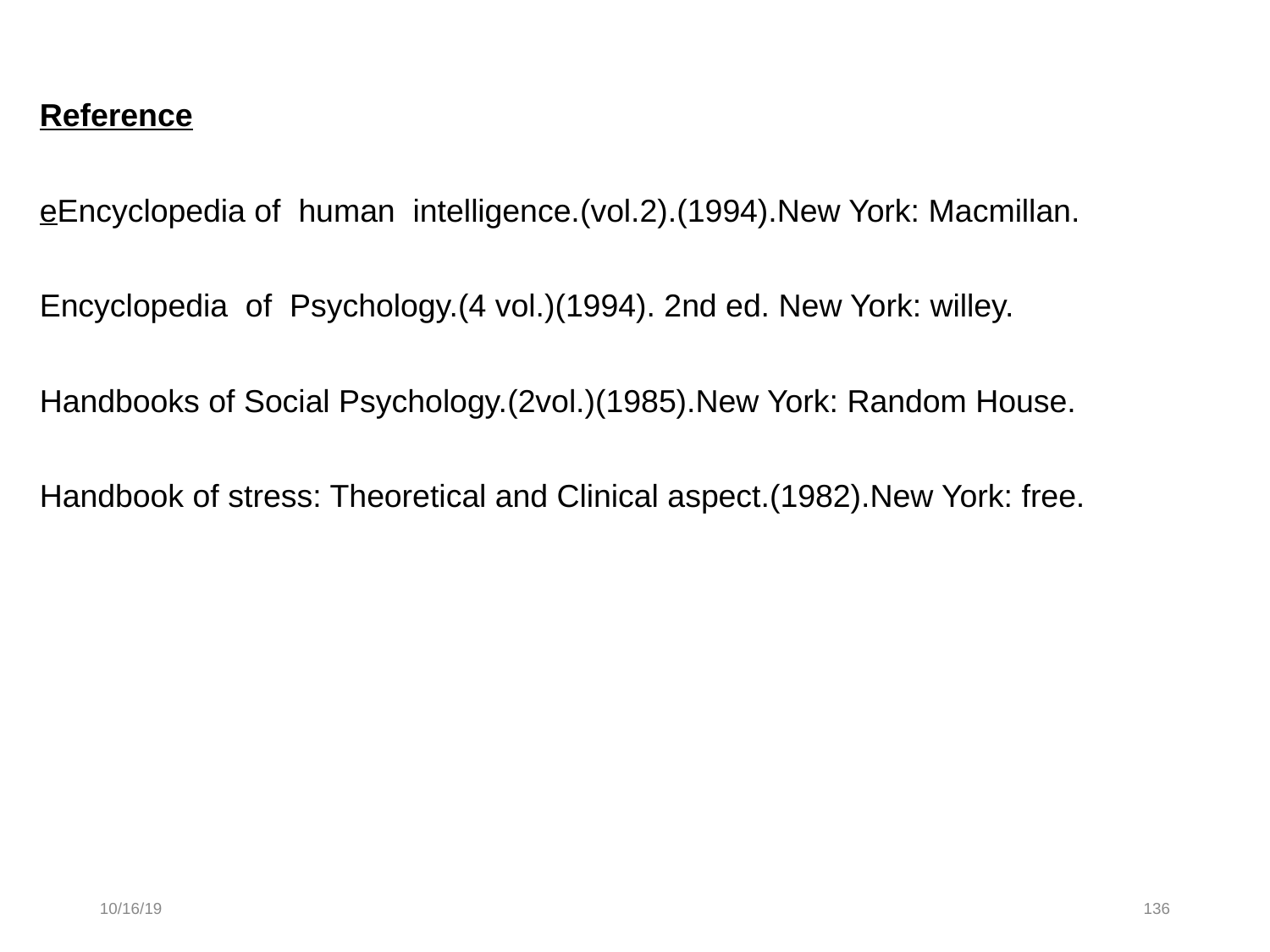

Reference
eEncyclopedia of  human  intelligence.(vol.2).(1994).New York: Macmillan.
Encyclopedia  of  Psychology.(4 vol.)(1994). 2nd ed. New York: willey.
Handbooks of Social Psychology.(2vol.)(1985).New York: Random House.
Handbook of stress: Theoretical and Clinical aspect.(1982).New York: free.
10/16/19
136